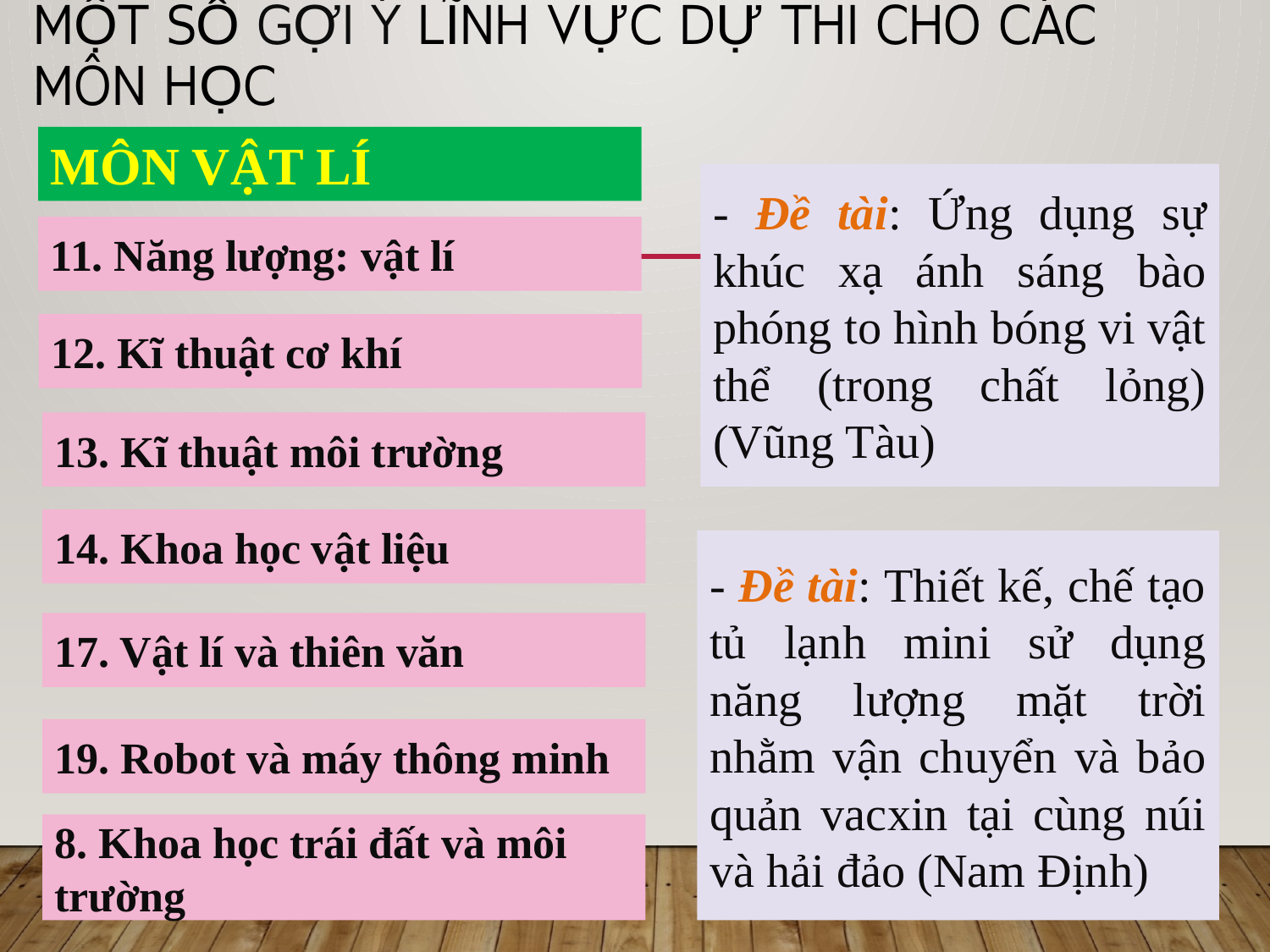

# Một số GỢI Ý lĩnh vực dự thi cho các môn học
MÔN VẬT LÍ
- Đề tài: Ứng dụng sự khúc xạ ánh sáng bào phóng to hình bóng vi vật thể (trong chất lỏng) (Vũng Tàu)
11. Năng lượng: vật lí
12. Kĩ thuật cơ khí
13. Kĩ thuật môi trường
14. Khoa học vật liệu
- Đề tài: Thiết kế, chế tạo tủ lạnh mini sử dụng năng lượng mặt trời nhằm vận chuyển và bảo quản vacxin tại cùng núi và hải đảo (Nam Định)
17. Vật lí và thiên văn
19. Robot và máy thông minh
8. Khoa học trái đất và môi trường